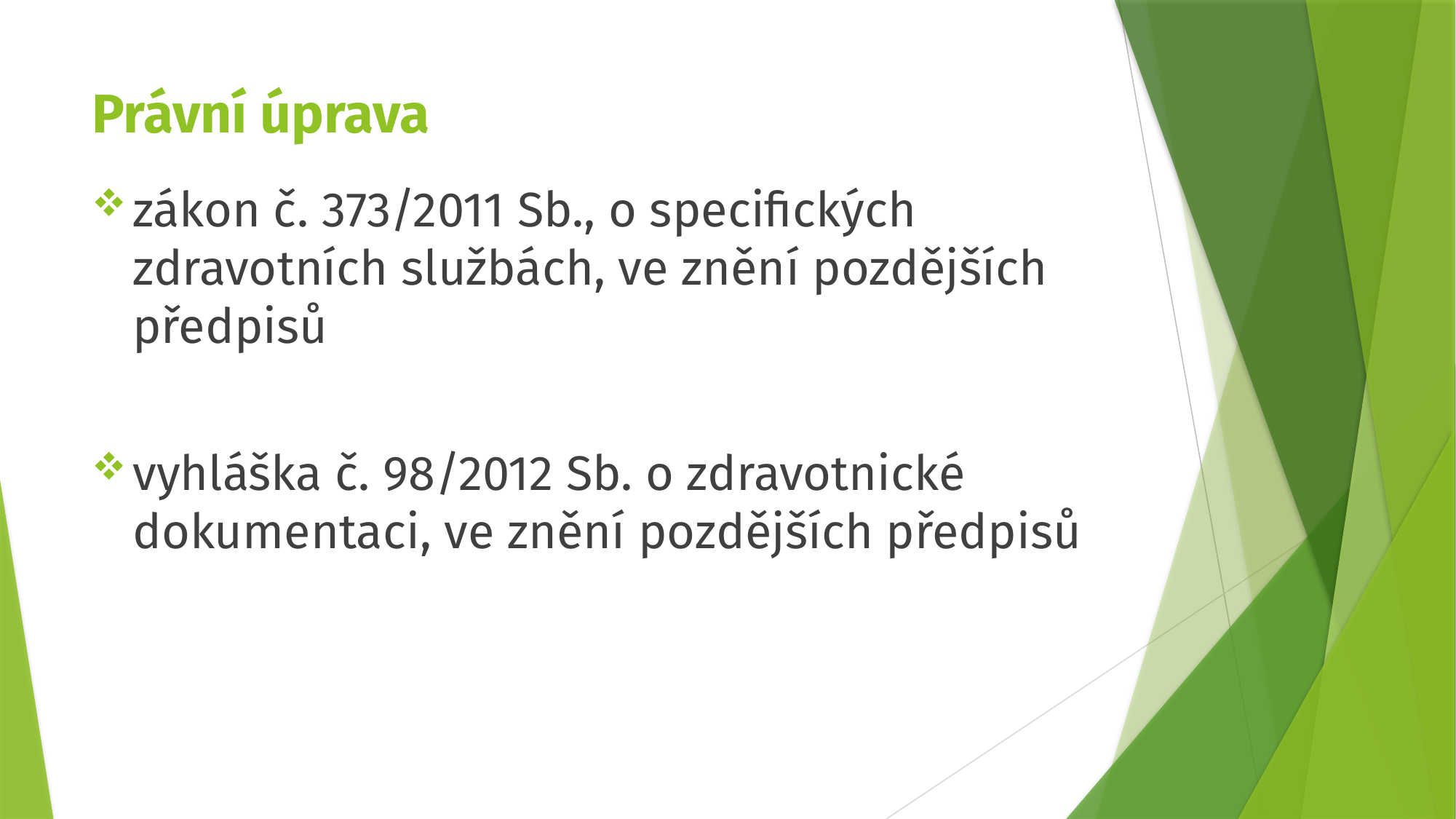

# Právní úprava
zákon č. 373/2011 Sb., o specifických zdravotních službách, ve znění pozdějších předpisů

vyhláška č. 98/2012 Sb. o zdravotnické dokumentaci, ve znění pozdějších předpisů